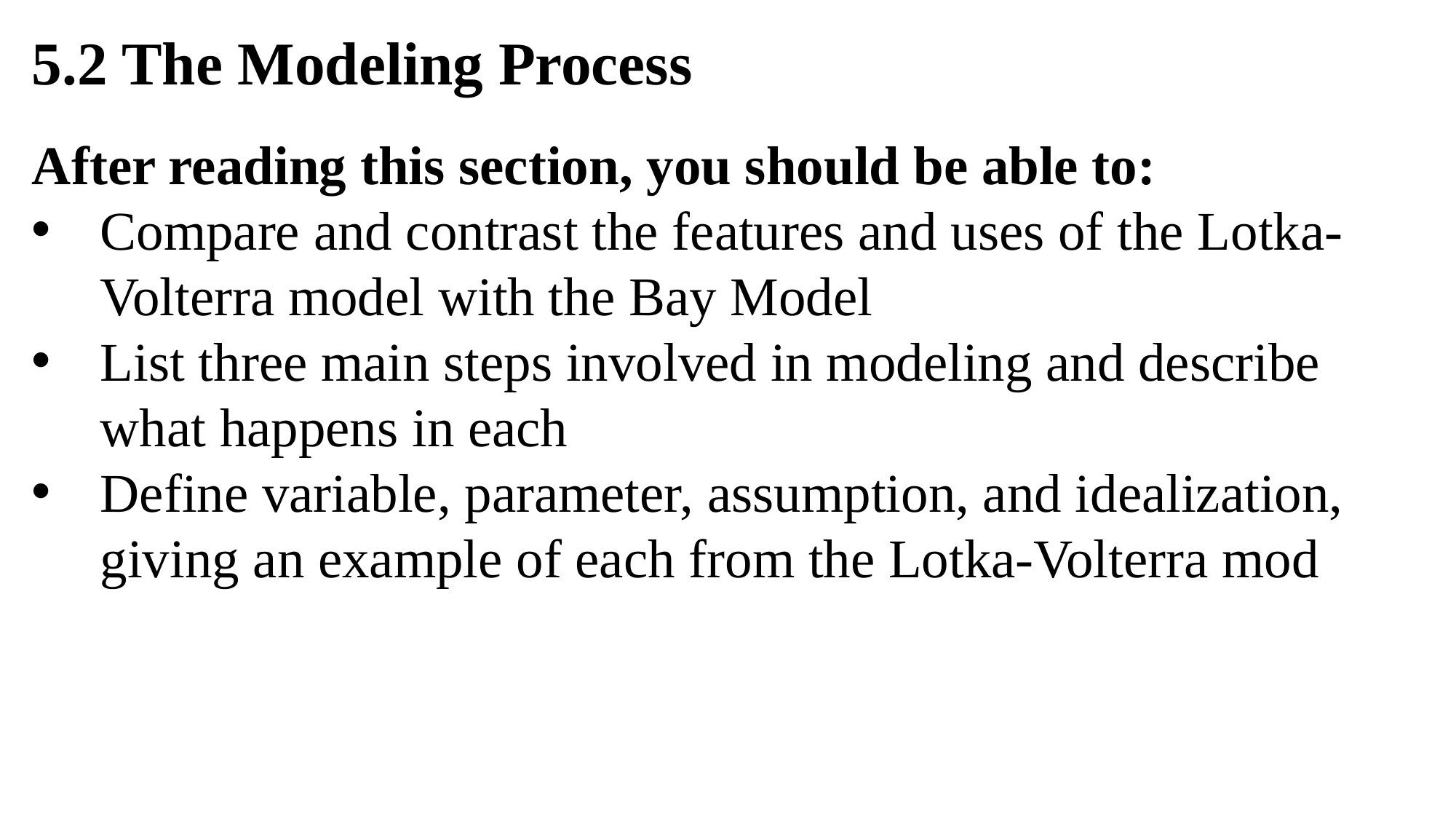

5.2 The Modeling Process

After reading this section, you should be able to:
Compare and contrast the features and uses of the Lotka-Volterra model with the Bay Model
List three main steps involved in modeling and describe what happens in each
Define variable, parameter, assumption, and idealization, giving an example of each from the Lotka-Volterra mod